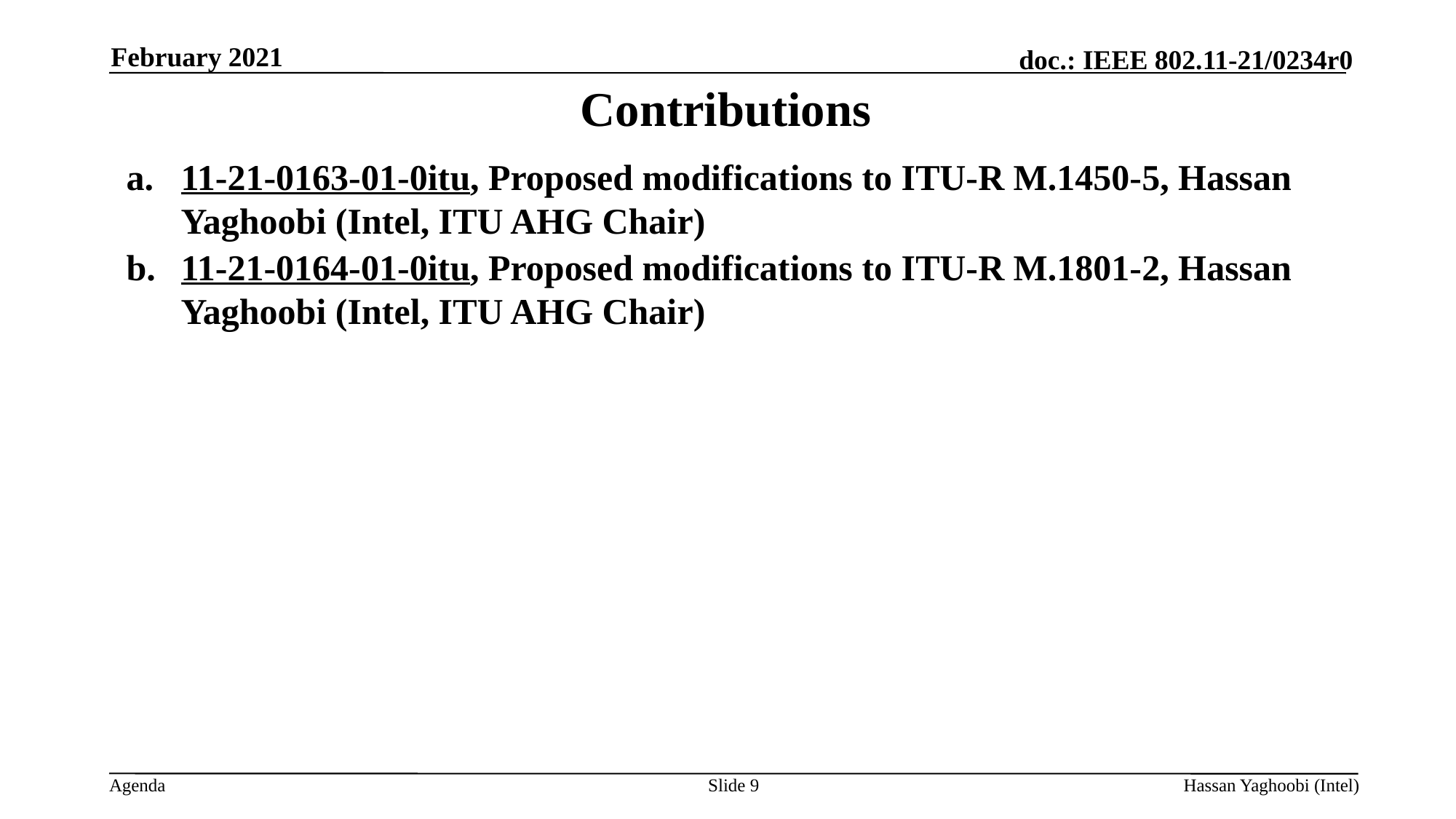

February 2021
# Contributions
11-21-0163-01-0itu, Proposed modifications to ITU-R M.1450-5, Hassan Yaghoobi (Intel, ITU AHG Chair)
11-21-0164-01-0itu, Proposed modifications to ITU-R M.1801-2, Hassan Yaghoobi (Intel, ITU AHG Chair)
Slide 9
Hassan Yaghoobi (Intel)